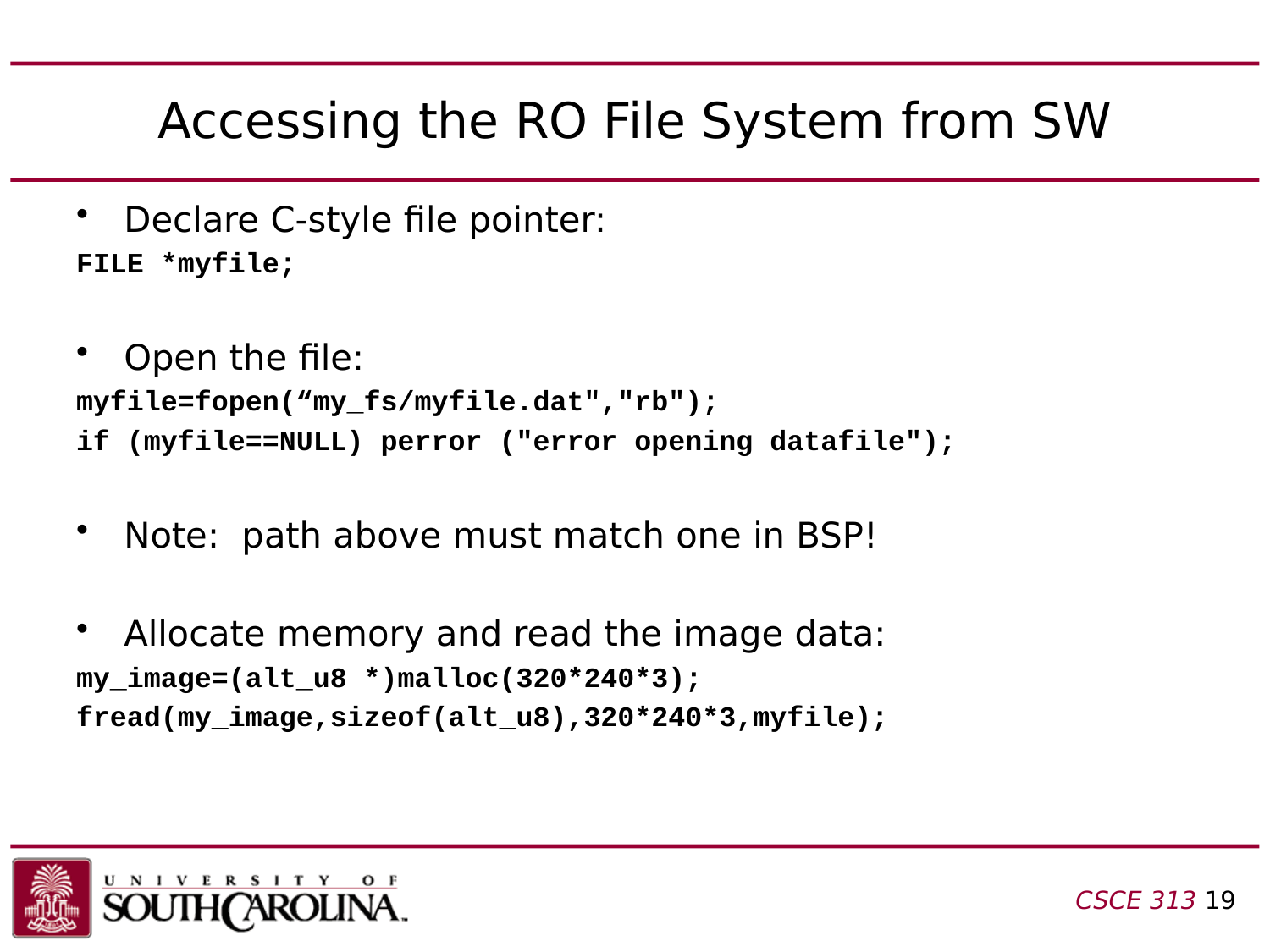

# Accessing the RO File System from SW
Declare C-style file pointer:
FILE *myfile;

Open the file:
myfile=fopen(“my_fs/myfile.dat","rb");
if (myfile==NULL) perror ("error opening datafile");

Note:  path above must match one in BSP!

Allocate memory and read the image data:
my_image=(alt_u8 *)malloc(320*240*3);
fread(my_image,sizeof(alt_u8),320*240*3,myfile);
CSCE 313 19